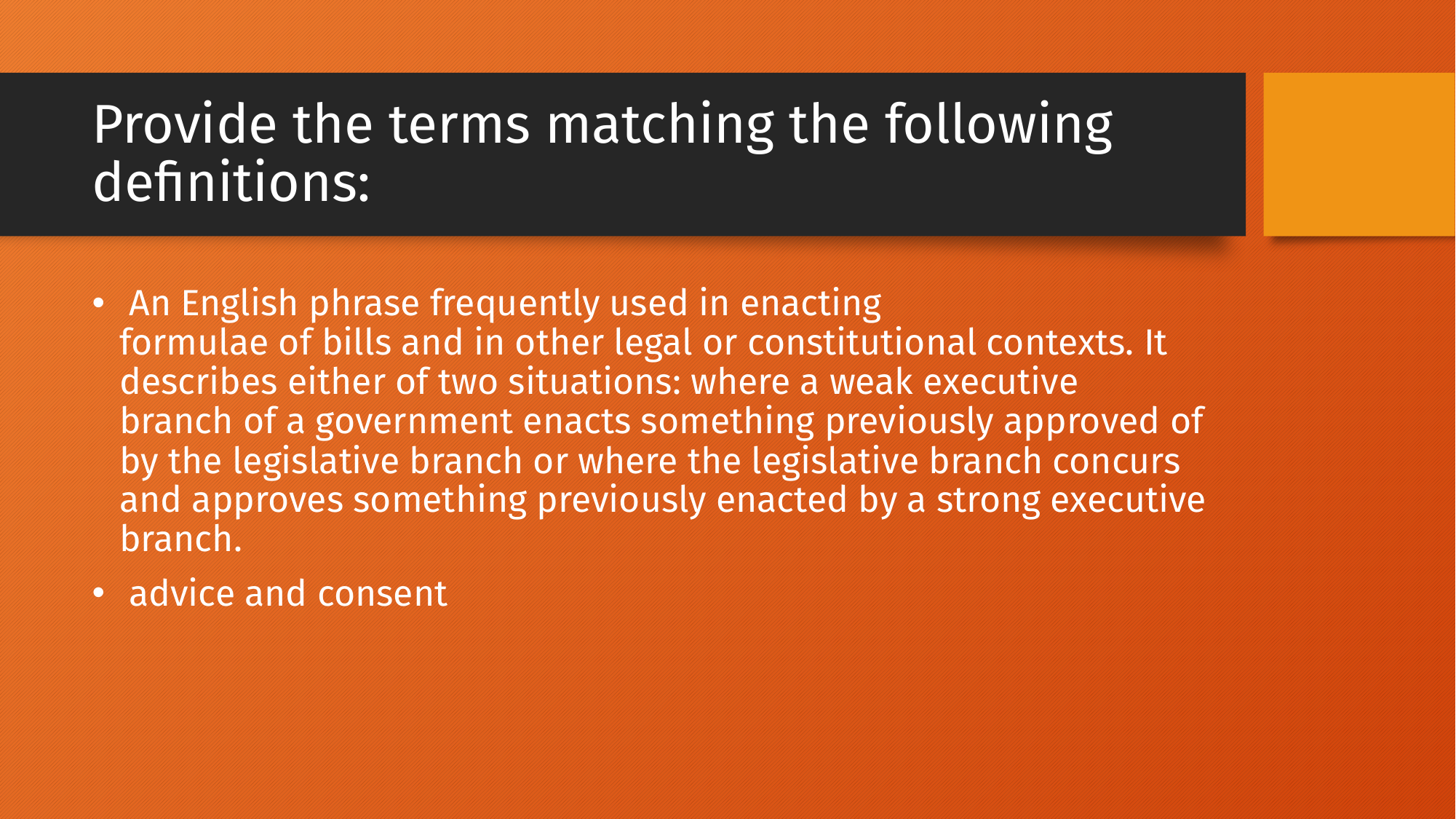

# Provide the terms matching the following definitions:
 An English phrase frequently used in enacting formulae of bills and in other legal or constitutional contexts. It describes either of two situations: where a weak executive branch of a government enacts something previously approved of by the legislative branch or where the legislative branch concurs and approves something previously enacted by a strong executive branch.
 advice and consent